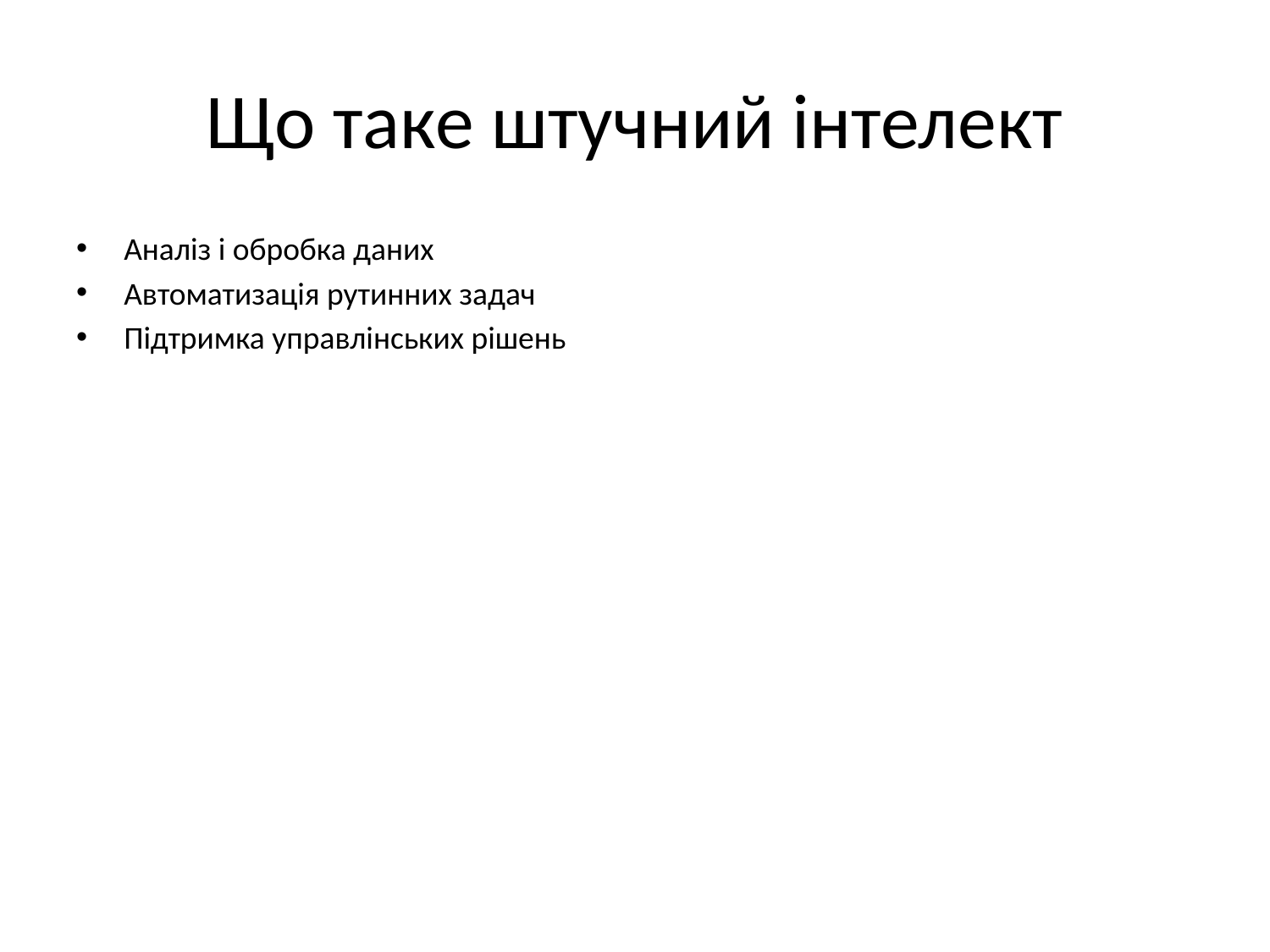

# Що таке штучний інтелект
Аналіз і обробка даних
Автоматизація рутинних задач
Підтримка управлінських рішень